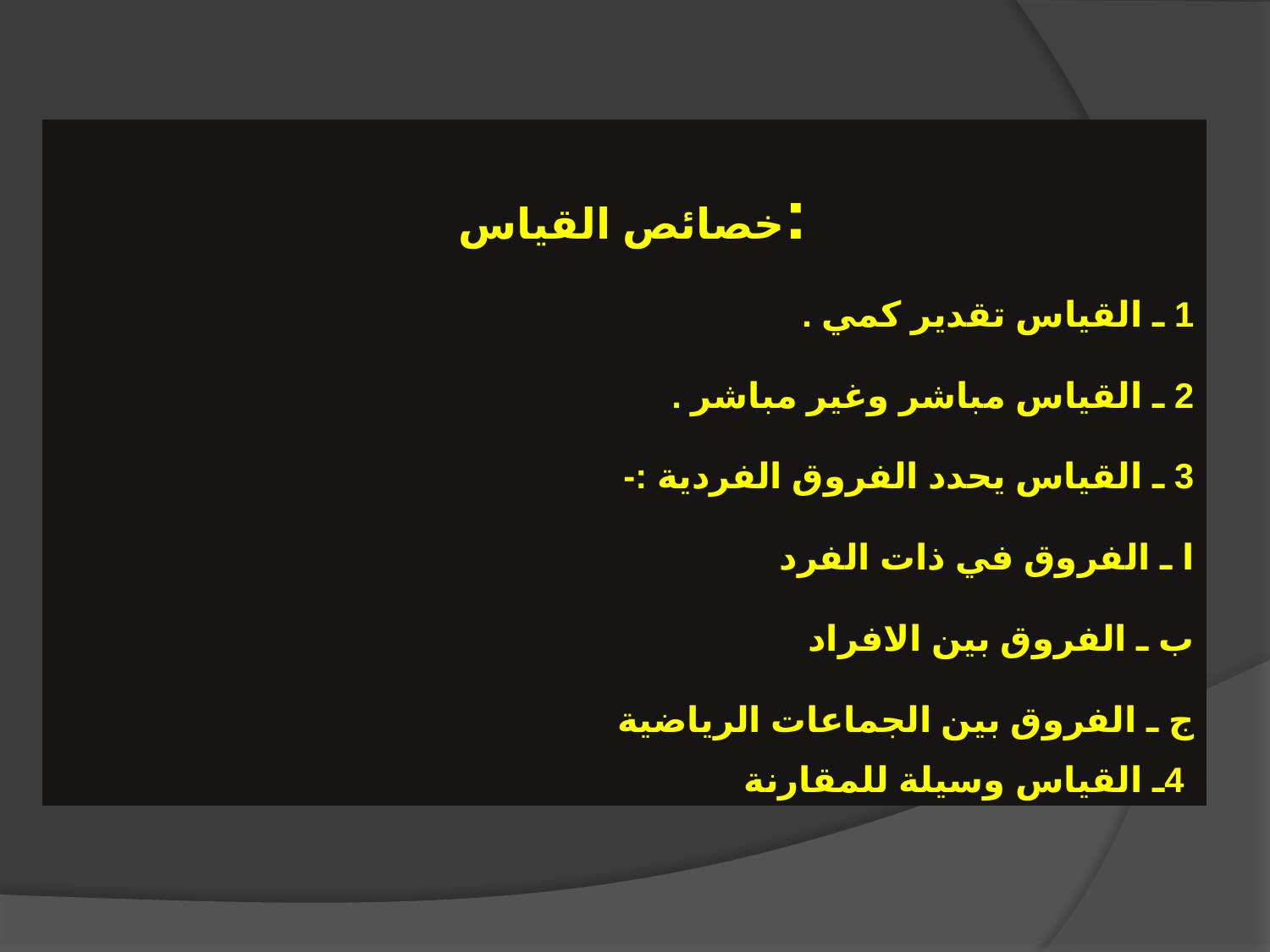

خصائص القياس:
1 ـ القياس تقدير كمي .
2 ـ القياس مباشر وغير مباشر .
3 ـ القياس يحدد الفروق الفردية :-
ا ـ الفروق في ذات الفرد
ب ـ الفروق بين الافراد
ج ـ الفروق بين الجماعات الرياضية
 4ـ القياس وسيلة للمقارنة